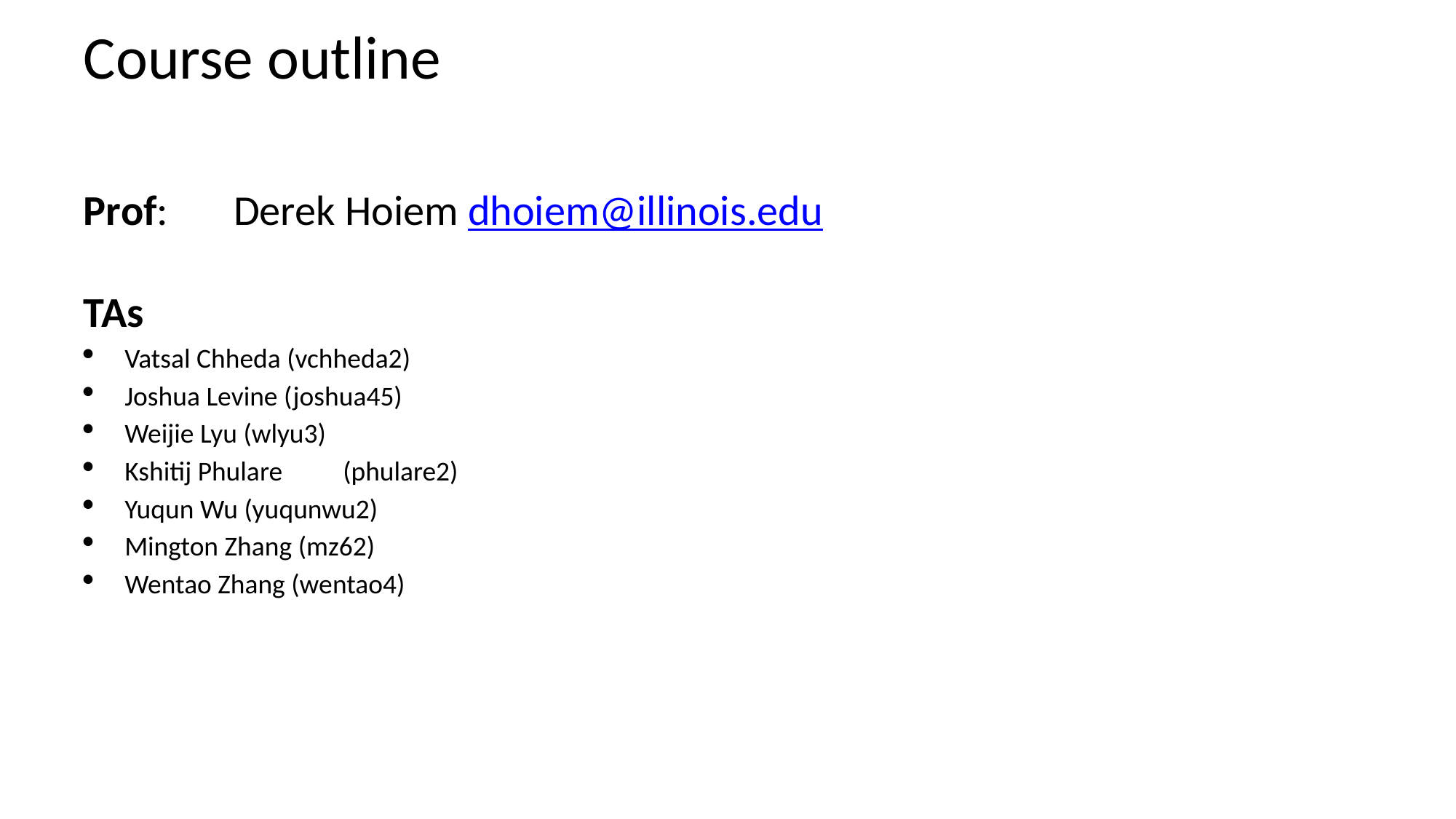

# Course outline

Prof: 	Derek Hoiem dhoiem@illinois.edu

TAs
Vatsal Chheda (vchheda2)
Joshua Levine (joshua45)
Weijie Lyu (wlyu3)
Kshitij Phulare	(phulare2)
Yuqun Wu (yuqunwu2)
Mington Zhang (mz62)
Wentao Zhang (wentao4)